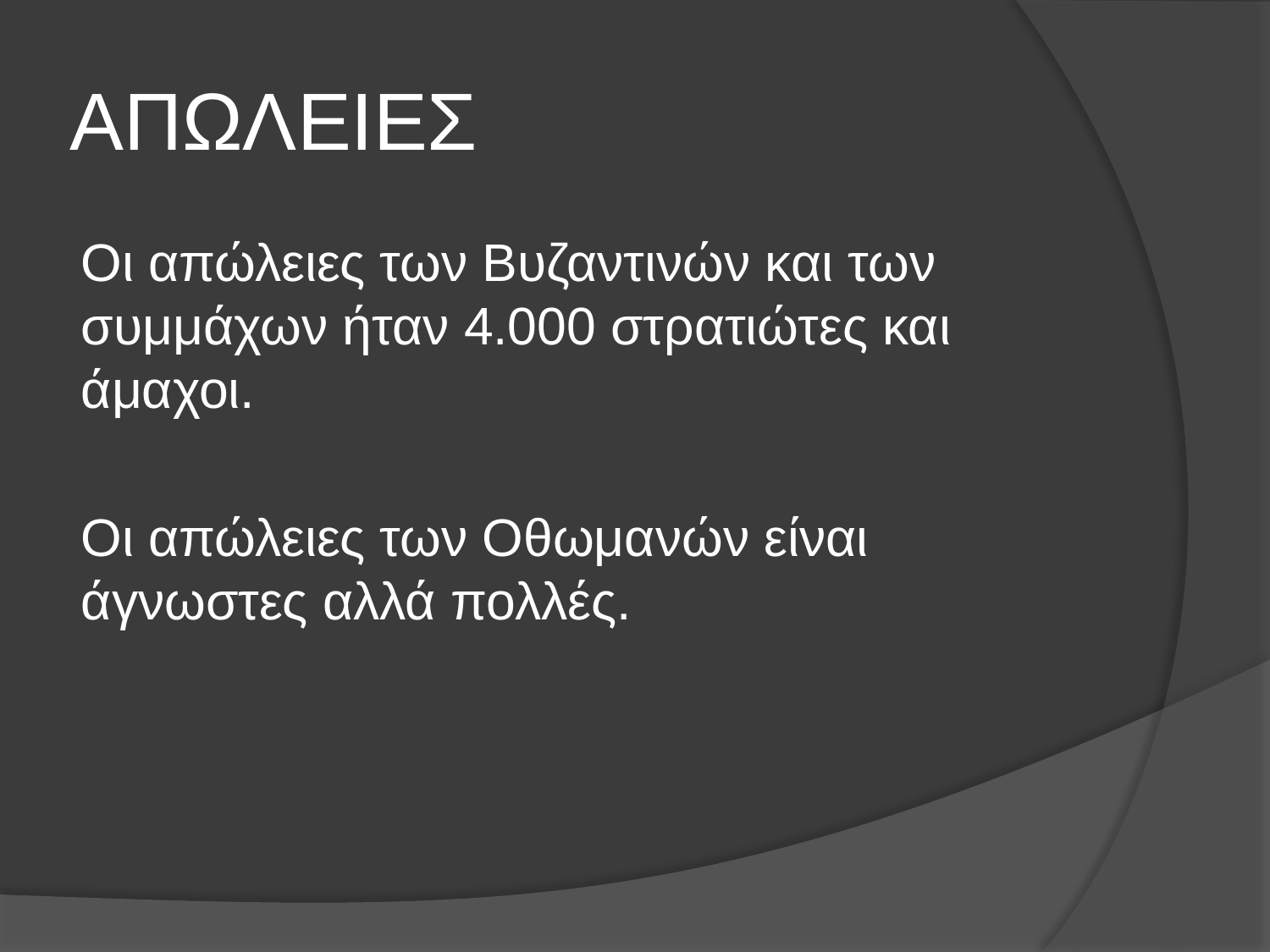

# ΑΠΩΛΕΙΕΣ
Οι απώλειες των Βυζαντινών και των συμμάχων ήταν 4.000 στρατιώτες και άμαχοι.

Οι απώλειες των Οθωμανών είναι άγνωστες αλλά πολλές.